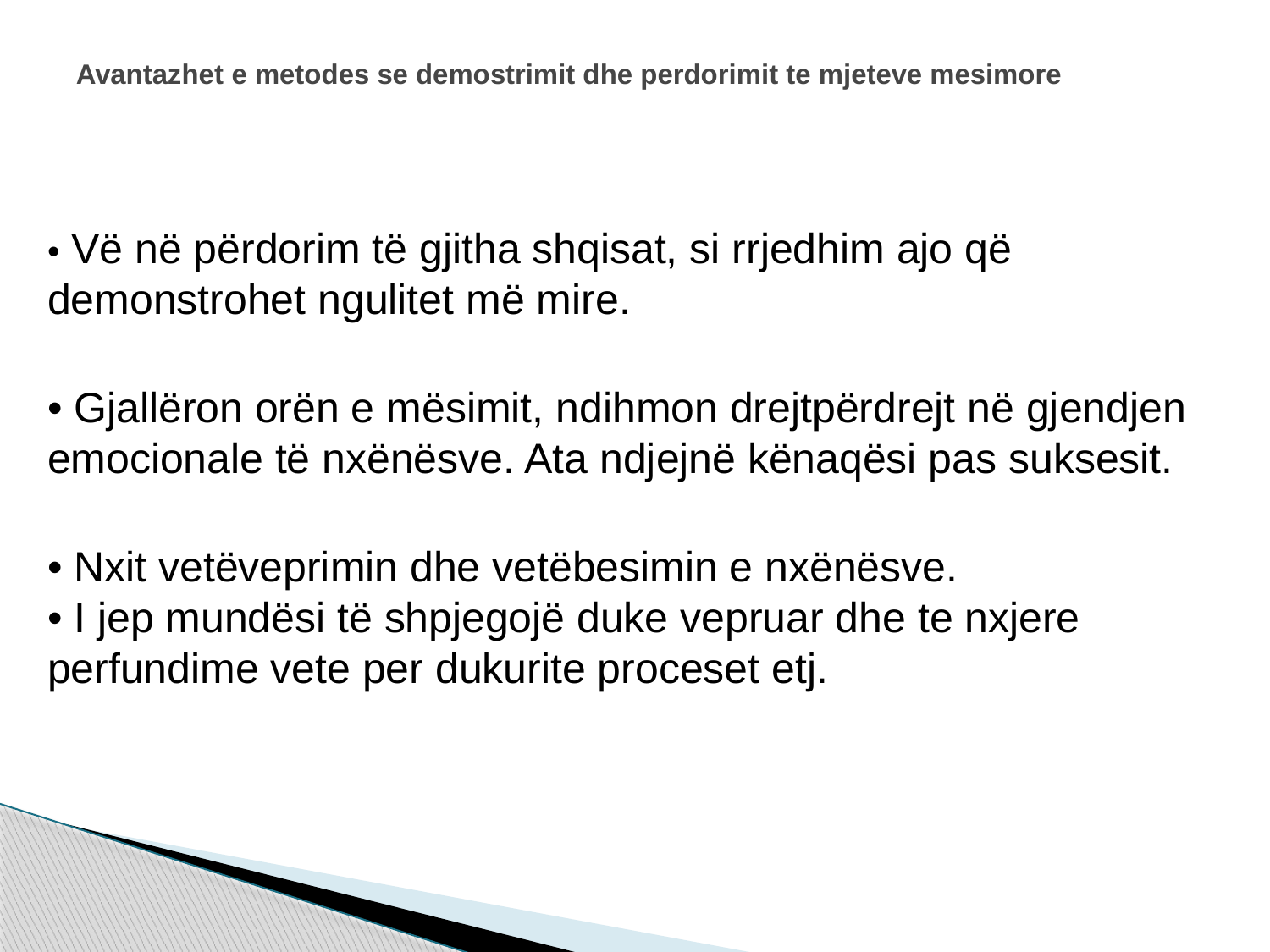

# Avantazhet e metodes se demostrimit dhe perdorimit te mjeteve mesimore

• Vë në përdorim të gjitha shqisat, si rrjedhim ajo që demonstrohet ngulitet më mire.
• Gjallëron orën e mësimit, ndihmon drejtpërdrejt në gjendjen emocionale të nxënësve. Ata ndjejnë kënaqësi pas suksesit.
• Nxit vetëveprimin dhe vetëbesimin e nxënësve.
• I jep mundësi të shpjegojë duke vepruar dhe te nxjere perfundime vete per dukurite proceset etj.